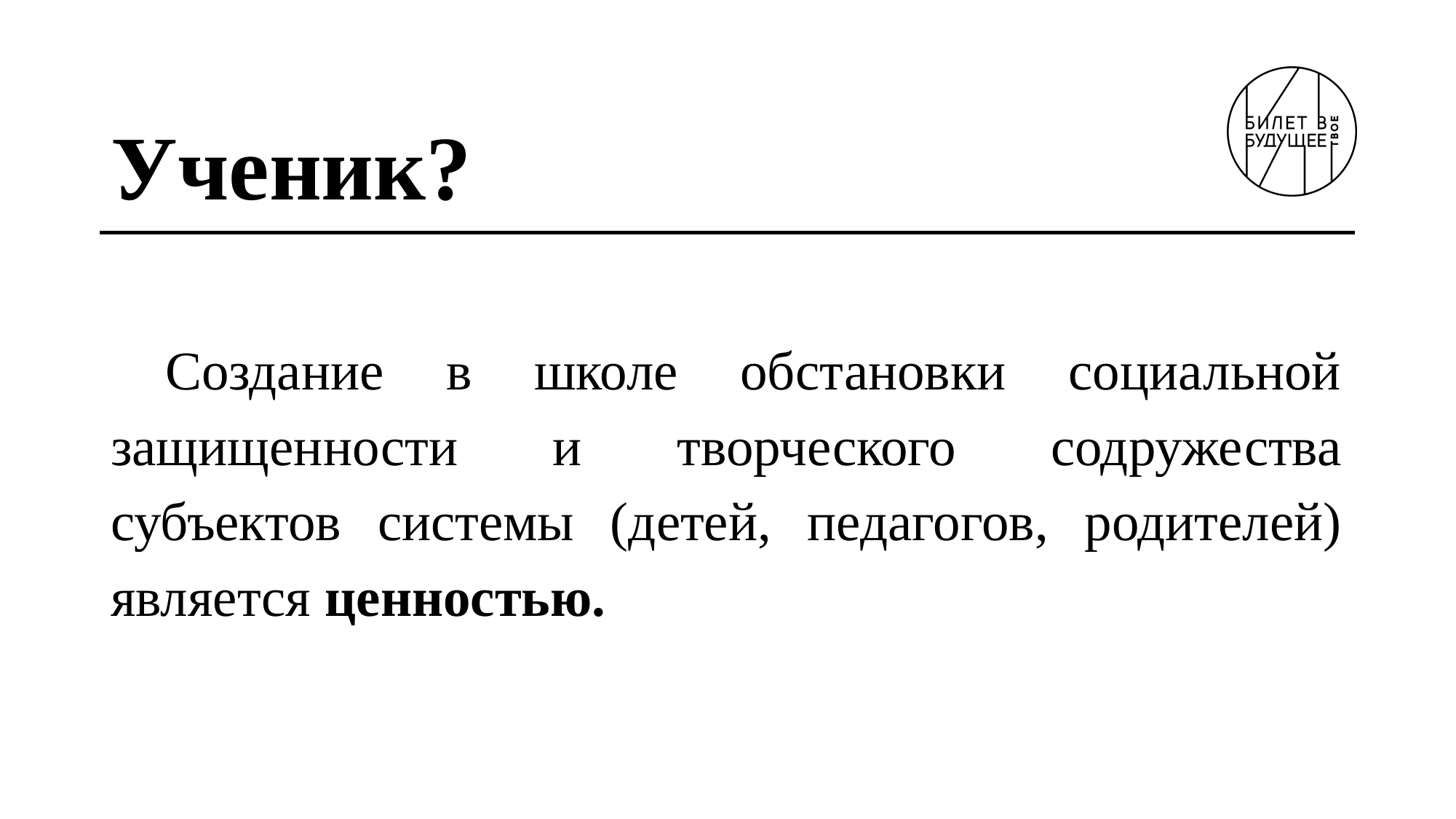

# Ученик?
Создание в школе обстановки социальной защищенности и творческого содружества субъектов системы (детей, педагогов, родителей) является ценностью.